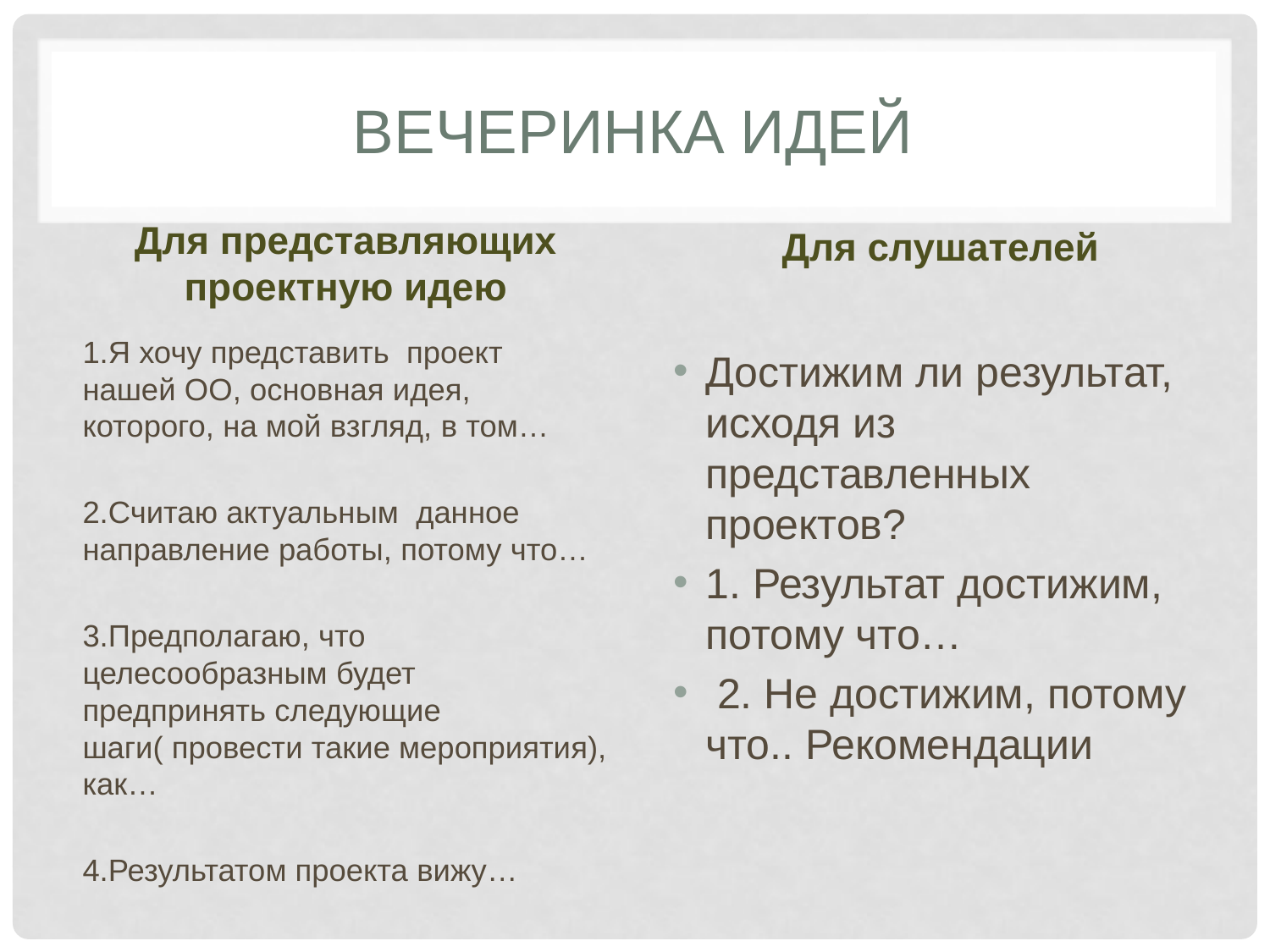

# Вечеринка идей
Для слушателей
Для представляющих проектную идею
1.Я хочу представить  проект  нашей ОО, основная идея, которого, на мой взгляд, в том…

2.Считаю актуальным  данное направление работы, потому что…

3.Предполагаю, что целесообразным будет предпринять следующие шаги( провести такие мероприятия), как…

4.Результатом проекта вижу…

Достижим ли результат, исходя из представленных проектов?
1. Результат достижим, потому что…
 2. Не достижим, потому что.. Рекомендации